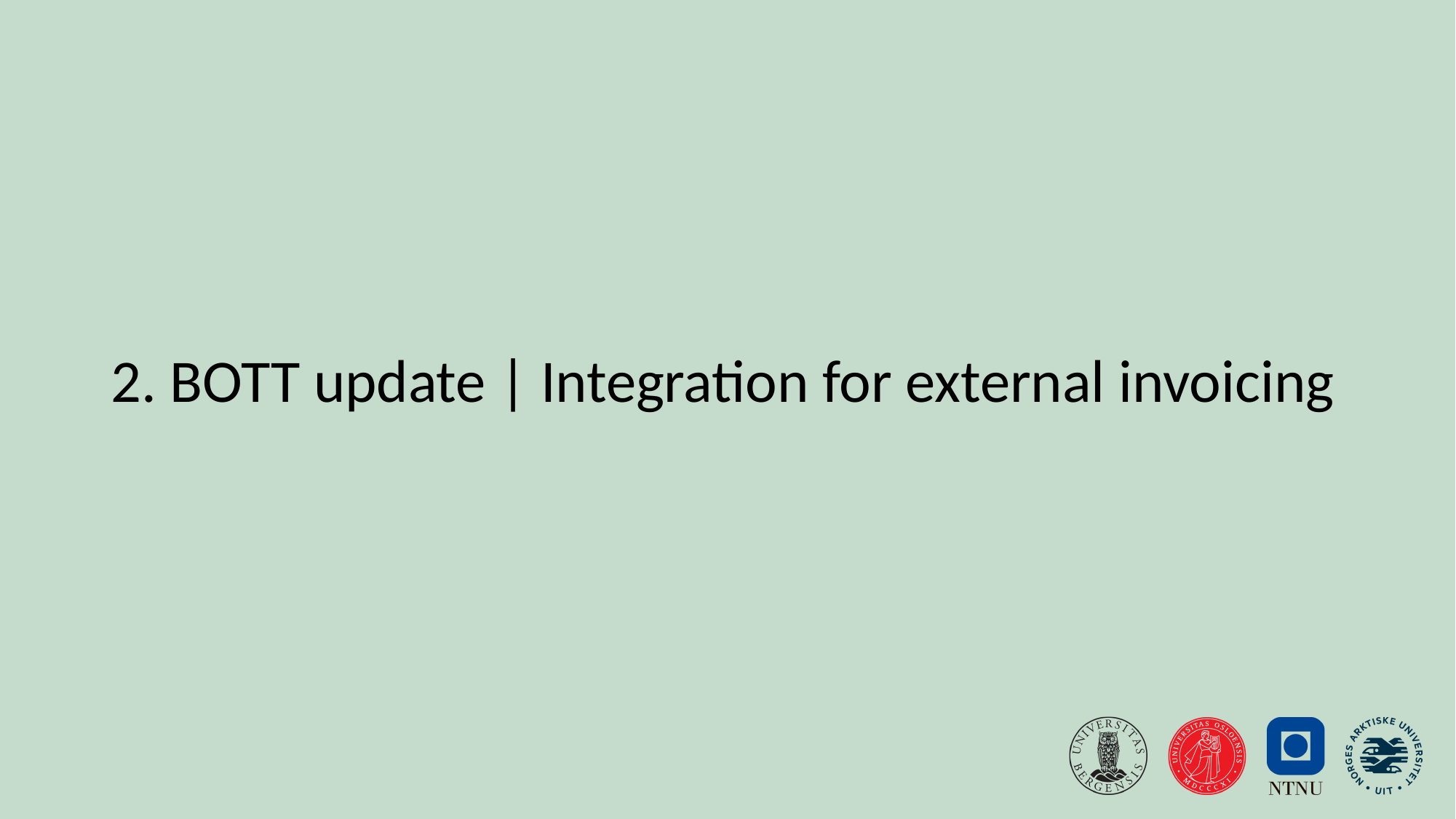

# 2. BOTT update | Integration for external invoicing